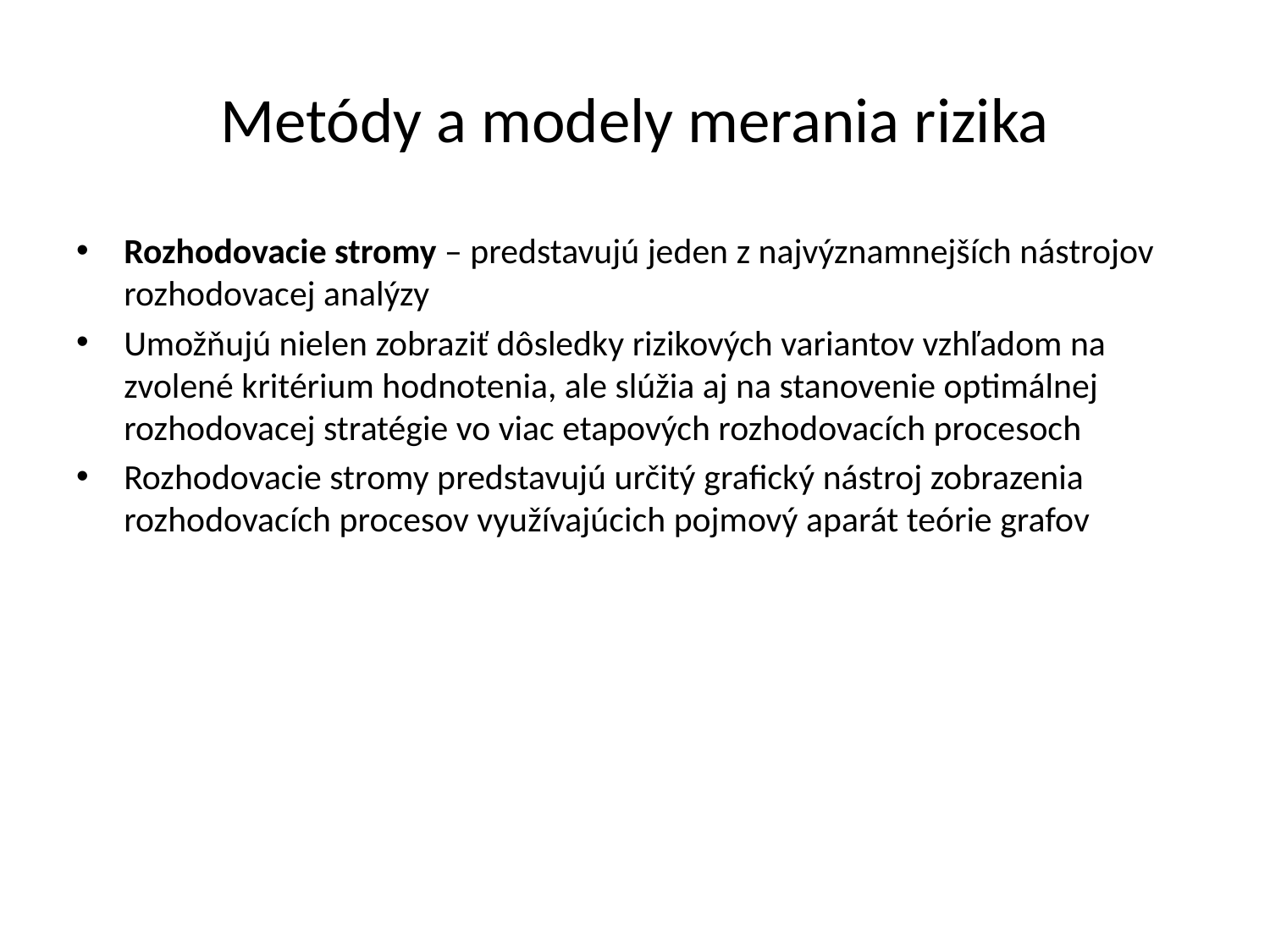

# Metódy a modely merania rizika
Rozhodovacie stromy – predstavujú jeden z najvýznamnejších nástrojov rozhodovacej analýzy
Umožňujú nielen zobraziť dôsledky rizikových variantov vzhľadom na zvolené kritérium hodnotenia, ale slúžia aj na stanovenie optimálnej rozhodovacej stratégie vo viac etapových rozhodovacích procesoch
Rozhodovacie stromy predstavujú určitý grafický nástroj zobrazenia rozhodovacích procesov využívajúcich pojmový aparát teórie grafov